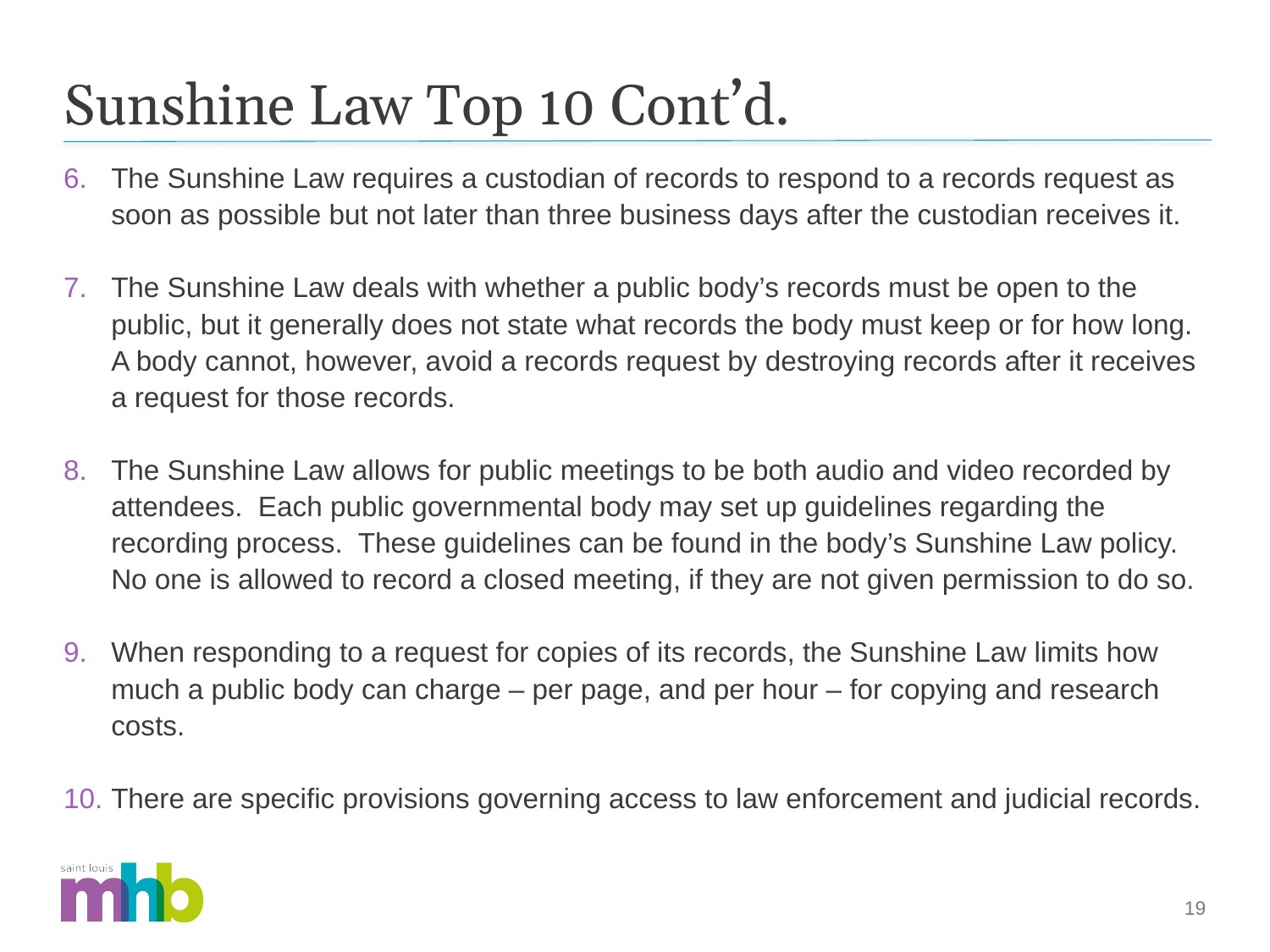

# Sunshine Law Top 10 Cont’d.
The Sunshine Law requires a custodian of records to respond to a records request as soon as possible but not later than three business days after the custodian receives it.

The Sunshine Law deals with whether a public body’s records must be open to the public, but it generally does not state what records the body must keep or for how long.  A body cannot, however, avoid a records request by destroying records after it receives a request for those records.

The Sunshine Law allows for public meetings to be both audio and video recorded by attendees.  Each public governmental body may set up guidelines regarding the recording process.  These guidelines can be found in the body’s Sunshine Law policy.  No one is allowed to record a closed meeting, if they are not given permission to do so.

When responding to a request for copies of its records, the Sunshine Law limits how much a public body can charge – per page, and per hour – for copying and research costs.

There are specific provisions governing access to law enforcement and judicial records.

19